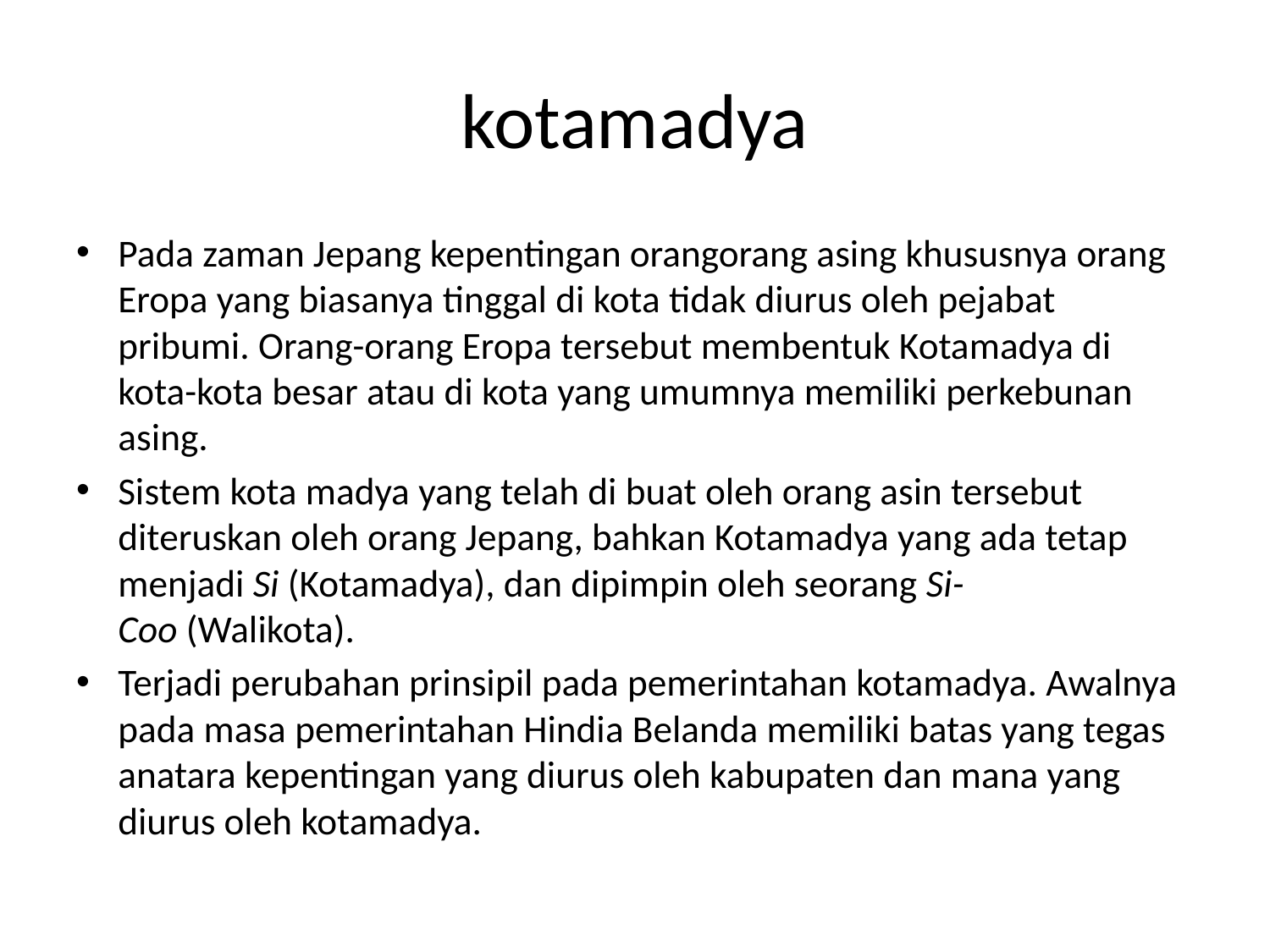

# kotamadya
Pada zaman Jepang kepentingan orangorang asing khususnya orang Eropa yang biasanya tinggal di kota tidak diurus oleh pejabat pribumi. Orang-orang Eropa tersebut membentuk Kotamadya di kota-kota besar atau di kota yang umumnya memiliki perkebunan asing.
Sistem kota madya yang telah di buat oleh orang asin tersebut diteruskan oleh orang Jepang, bahkan Kotamadya yang ada tetap menjadi Si (Kotamadya), dan dipimpin oleh seorang Si-Coo (Walikota).
Terjadi perubahan prinsipil pada pemerintahan kotamadya. Awalnya pada masa pemerintahan Hindia Belanda memiliki batas yang tegas anatara kepentingan yang diurus oleh kabupaten dan mana yang diurus oleh kotamadya.